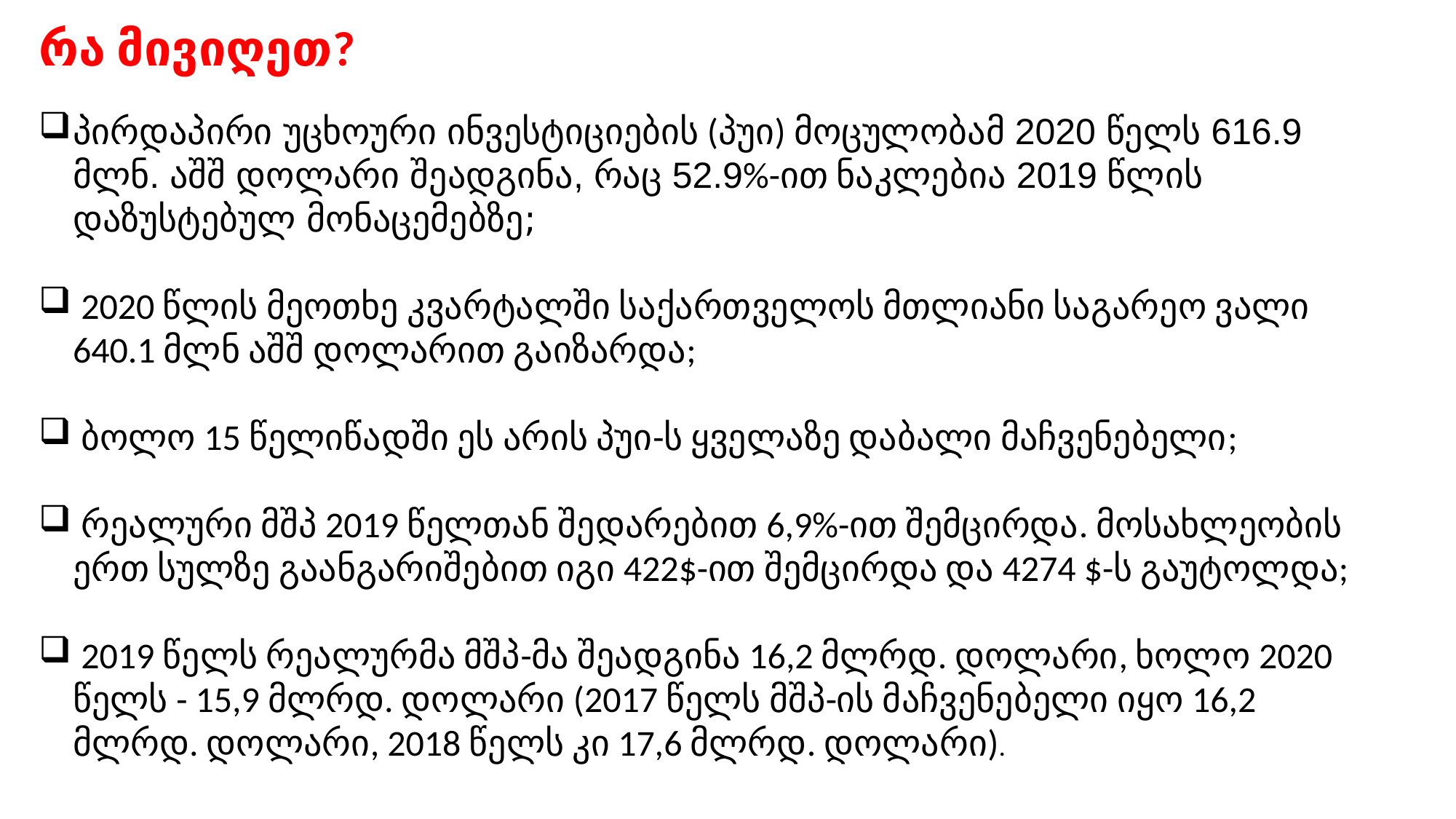

რა მივიღეთ?

პირდაპირი უცხოური ინვესტიციების (პუი) მოცულობამ 2020 წელს 616.9 მლნ. აშშ დოლარი შეადგინა, რაც 52.9%-ით ნაკლებია 2019 წლის დაზუსტებულ მონაცემებზე;

 2020 წლის მეოთხე კვარტალში საქართველოს მთლიანი საგარეო ვალი 640.1 მლნ აშშ დოლარით გაიზარდა;

 ბოლო 15 წელიწადში ეს არის პუი-ს ყველაზე დაბალი მაჩვენებელი;

 რეალური მშპ 2019 წელთან შედარებით 6,9%-ით შემცირდა. მოსახლეობის ერთ სულზე გაანგარიშებით იგი 422$-ით შემცირდა და 4274 $-ს გაუტოლდა;

 2019 წელს რეალურმა მშპ-მა შეადგინა 16,2 მლრდ. დოლარი, ხოლო 2020 წელს - 15,9 მლრდ. დოლარი (2017 წელს მშპ-ის მაჩვენებელი იყო 16,2 მლრდ. დოლარი, 2018 წელს კი 17,6 მლრდ. დოლარი).